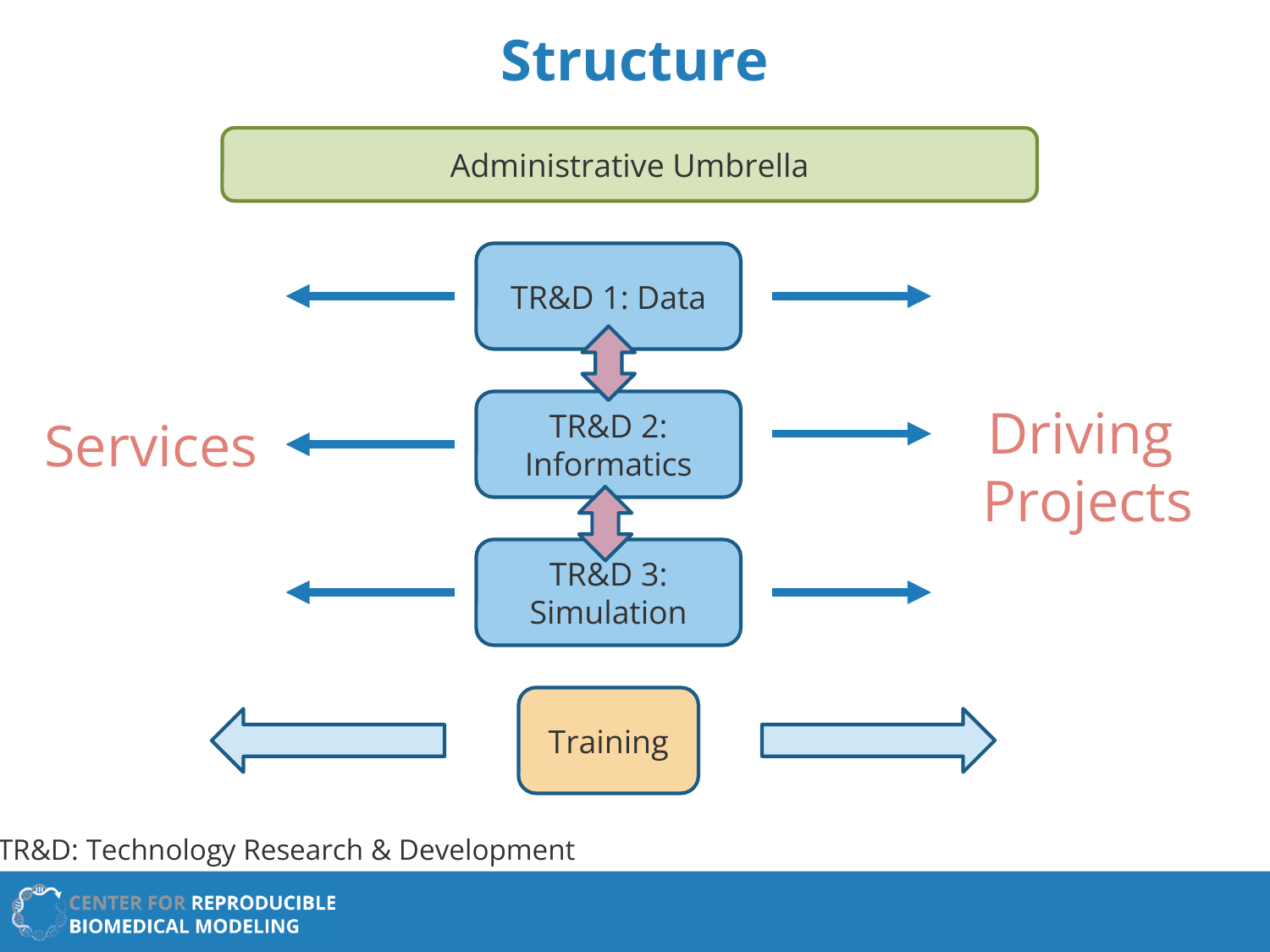

# Structure
Administrative Umbrella
TR&D 1: Data

Driving
Projects
TR&D 2: Informatics
Services

TR&D 3: Simulation
Training

TR&D: Technology Research & Development